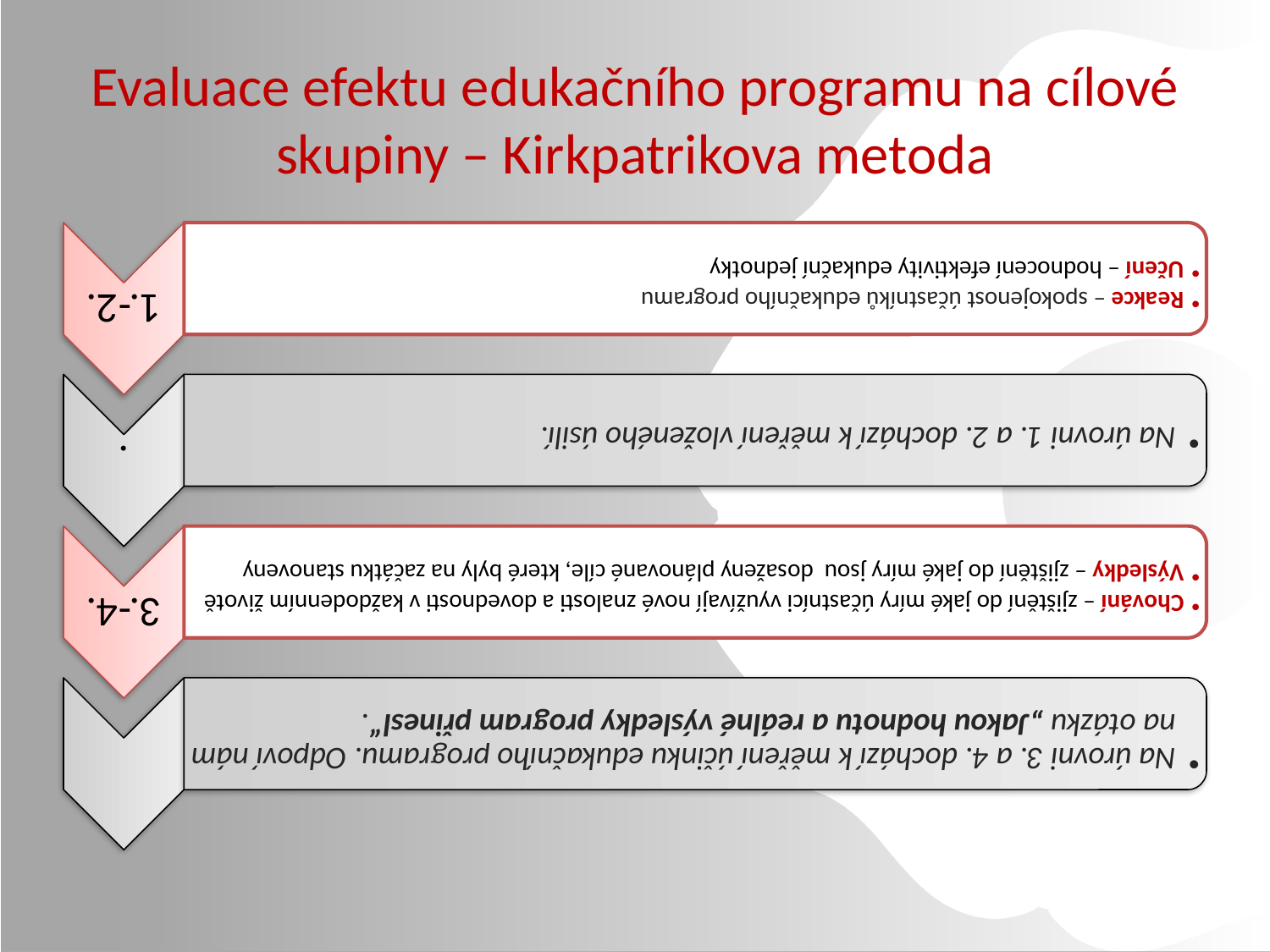

# Evaluace efektu edukačního programu na cílové skupiny – Kirkpatrikova metoda
1.-2.
Reakce – spokojenost účastníků edukačního programu
Učení – hodnocení efektivity edukační jednotky
.
Na úrovni 1. a 2. dochází k měření vloženého úsilí.
3.-4.
Chování – zjištění do jaké míry účastníci využívají nové znalosti a dovednosti v každodenním životě
Výsledky – zjištění do jaké míry jsou  dosaženy plánované cíle, které byly na začátku stanoveny

Na úrovni 3. a 4. dochází k měření účinku edukačního programu. Odpoví nám na otázku „Jakou hodnotu a reálné výsledky program přinesl“.